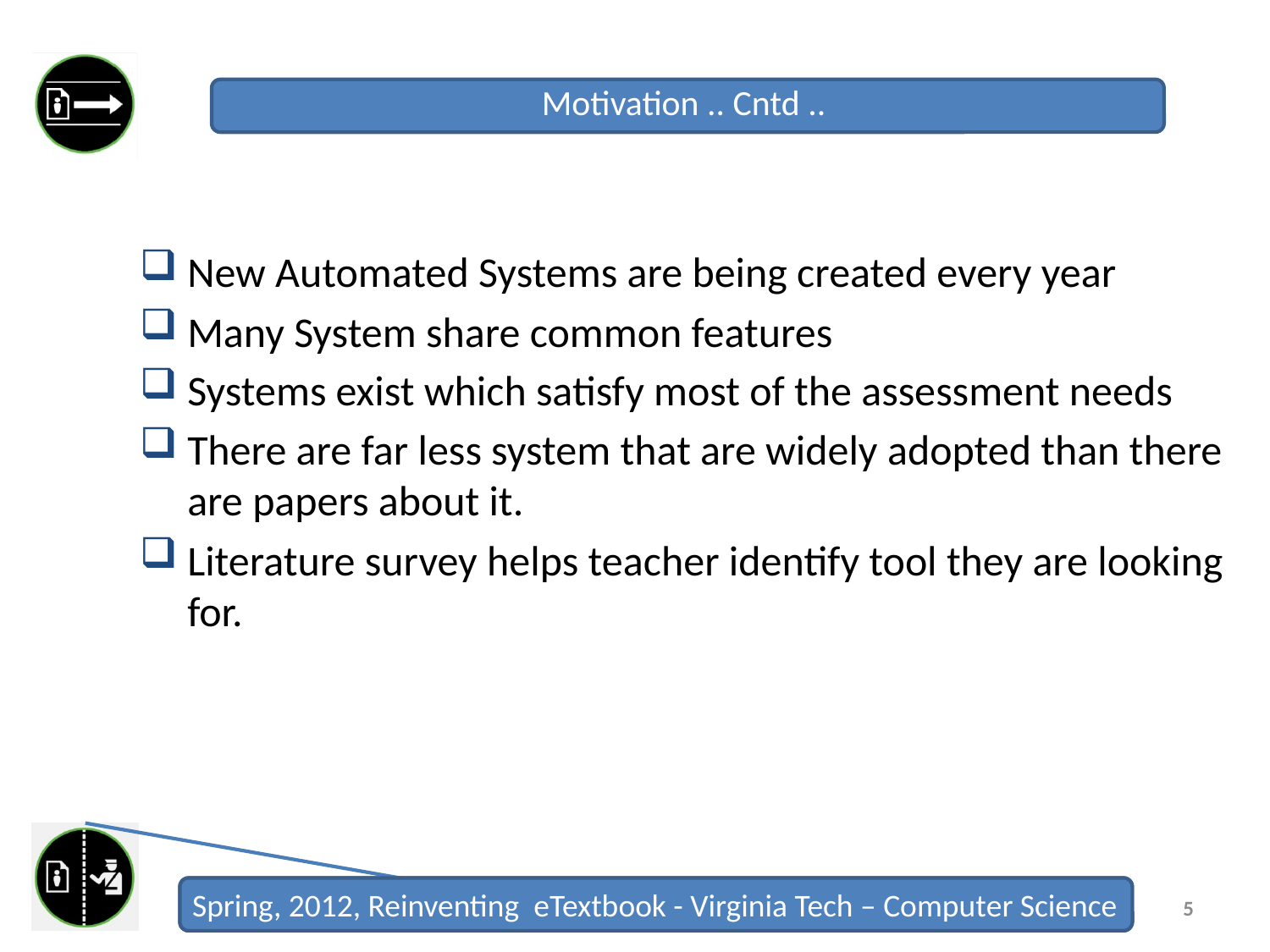

# Motivation .. Cntd ..

New Automated Systems are being created every year
Many System share common features
Systems exist which satisfy most of the assessment needs
There are far less system that are widely adopted than there are papers about it.
Literature survey helps teacher identify tool they are looking for.
5